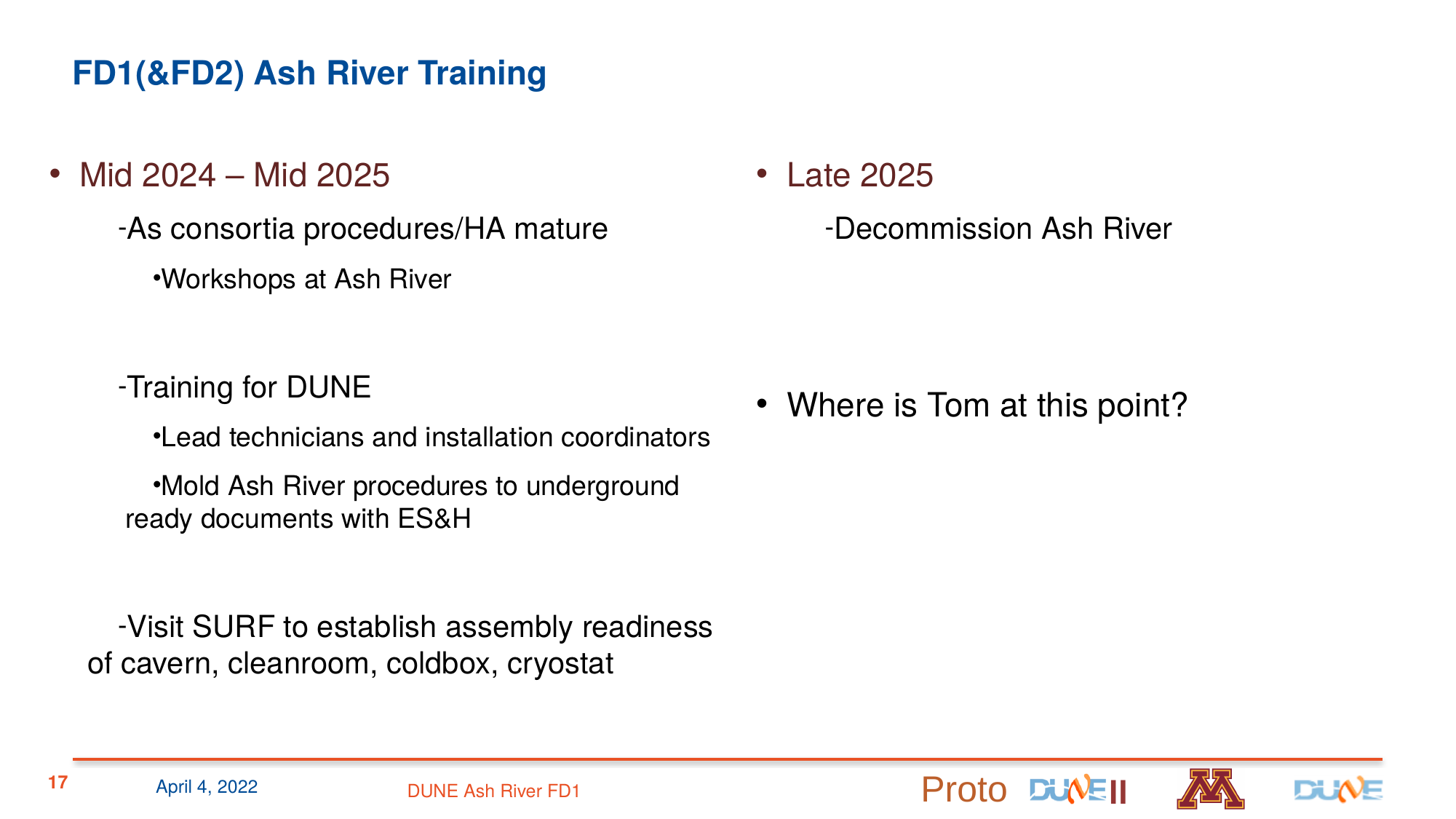

# FD1(&FD2) Ash River Training
Mid 2024 – Mid 2025
As consortia procedures/HA mature
Workshops at Ash River

Training for DUNE
Lead technicians and installation coordinators
Mold Ash River procedures to underground ready documents with ES&H

Visit SURF to establish assembly readiness of cavern, cleanroom, coldbox, cryostat

Late 2025
Decommission Ash River

Where is Tom at this point?
17
April 4, 2022
DUNE Ash River FD1